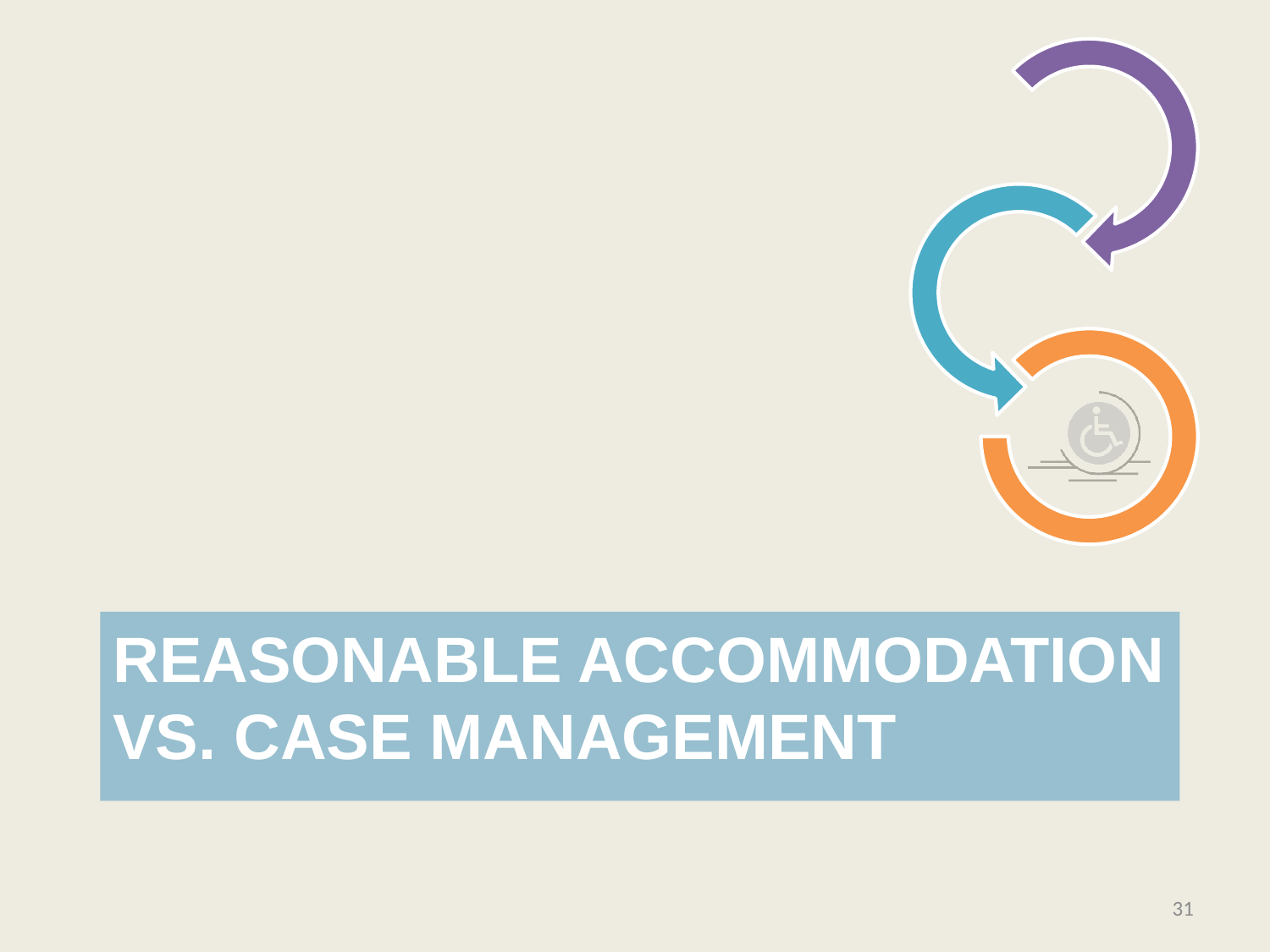

# Reasonable Accommodation vs. Case management
31